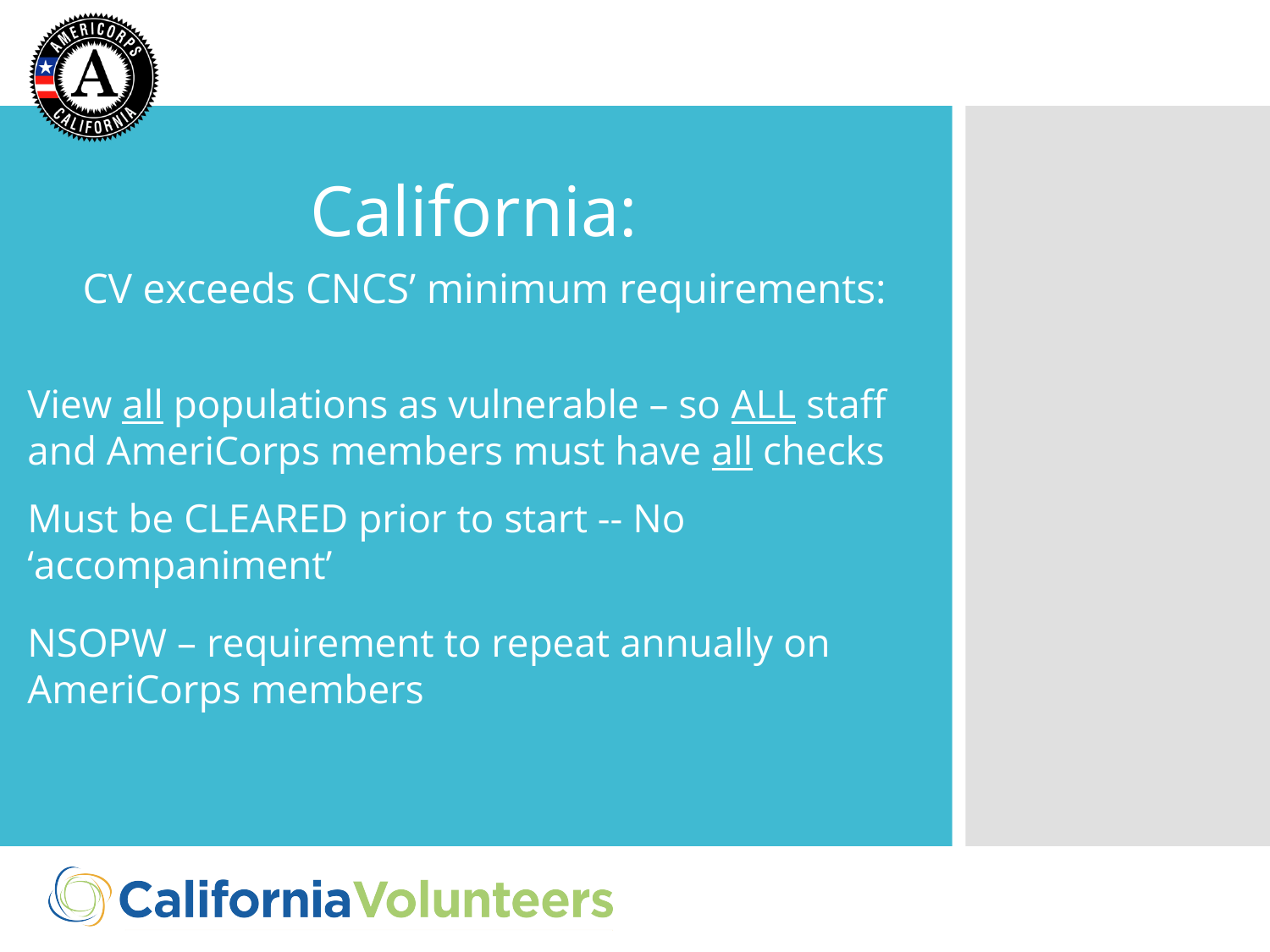

# California: CV exceeds CNCS’ minimum requirements:
View all populations as vulnerable – so ALL staff and AmeriCorps members must have all checks
Must be CLEARED prior to start -- No ‘accompaniment’
NSOPW – requirement to repeat annually on AmeriCorps members